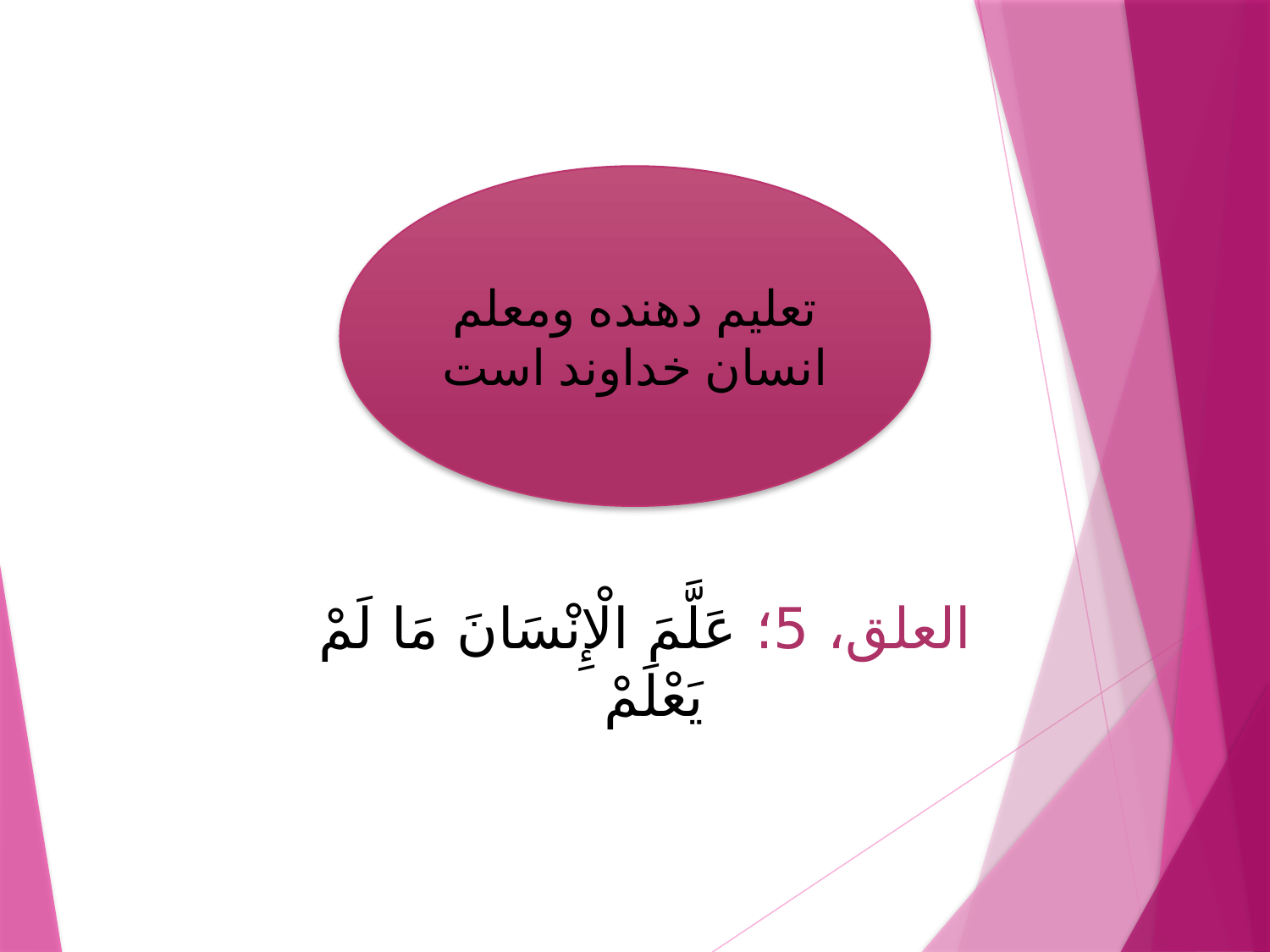

تعلیم دهنده ومعلم انسان خداوند است
العلق‏، 5؛ عَلَّمَ الْإِنْسَانَ مَا لَمْ يَعْلَمْ